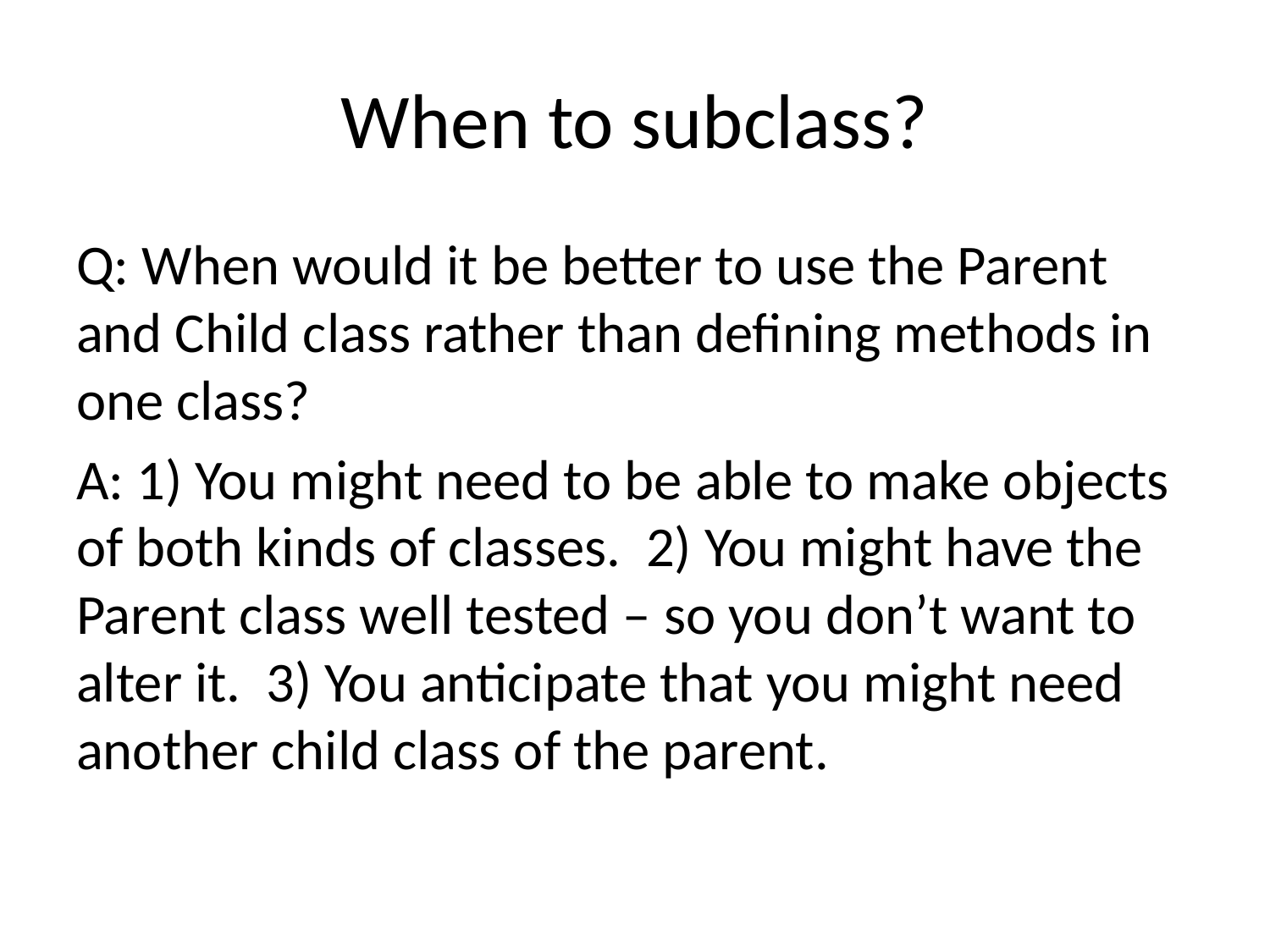

# When to subclass?
Q: When would it be better to use the Parent and Child class rather than defining methods in one class?
A: 1) You might need to be able to make objects of both kinds of classes.  2) You might have the Parent class well tested – so you don’t want to alter it.  3) You anticipate that you might need another child class of the parent.